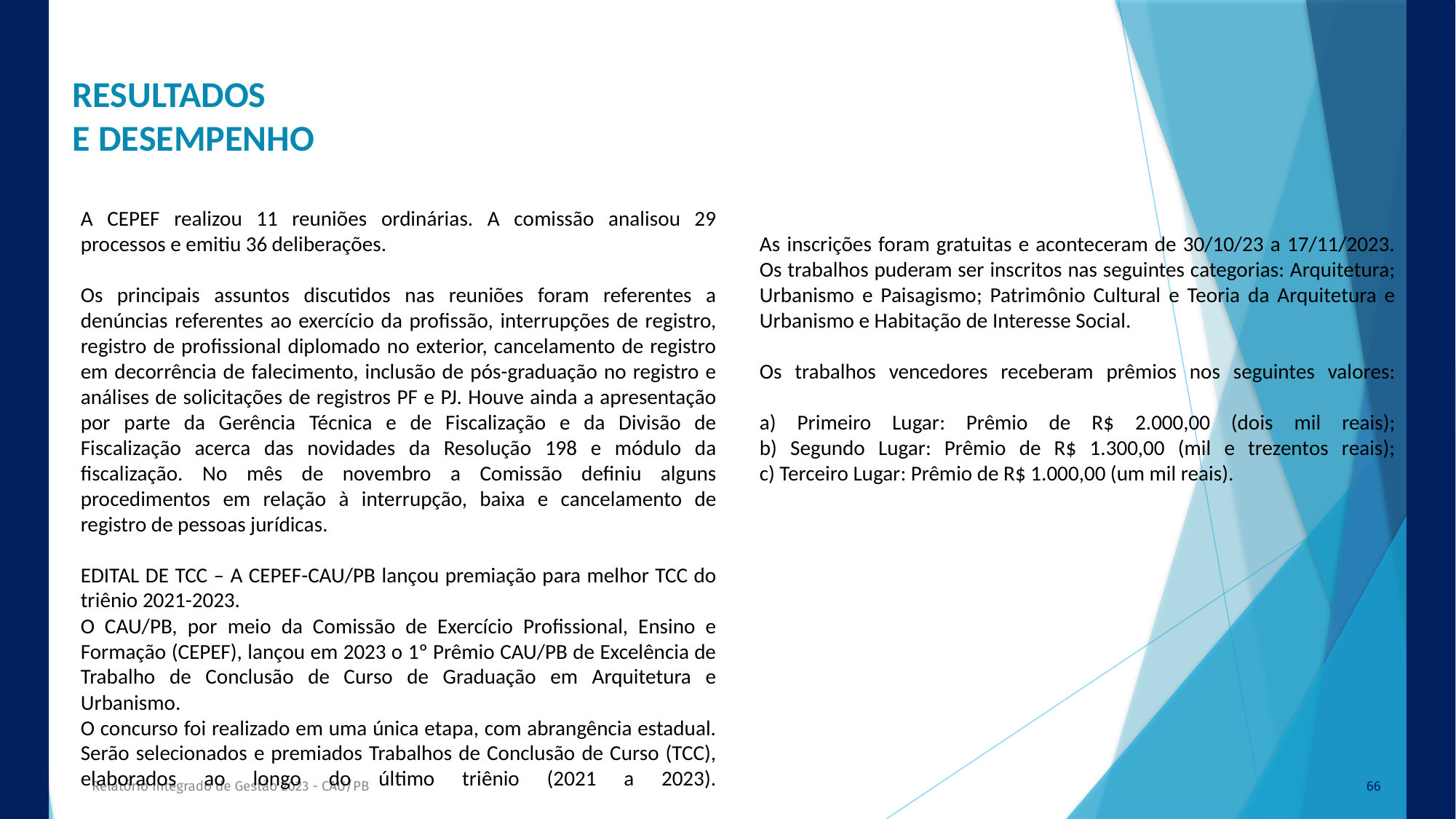

RESULTADOS
E DESEMPENHO

A CEPEF realizou 11 reuniões ordinárias. A comissão analisou 29 processos e emitiu 36 deliberações.

Os principais assuntos discutidos nas reuniões foram referentes a denúncias referentes ao exercício da profissão, interrupções de registro, registro de profissional diplomado no exterior, cancelamento de registro em decorrência de falecimento, inclusão de pós-graduação no registro e análises de solicitações de registros PF e PJ. Houve ainda a apresentação por parte da Gerência Técnica e de Fiscalização e da Divisão de Fiscalização acerca das novidades da Resolução 198 e módulo da fiscalização. No mês de novembro a Comissão definiu alguns procedimentos em relação à interrupção, baixa e cancelamento de registro de pessoas jurídicas.

EDITAL DE TCC – A CEPEF-CAU/PB lançou premiação para melhor TCC do triênio 2021-2023.
O CAU/PB, por meio da Comissão de Exercício Profissional, Ensino e Formação (CEPEF), lançou em 2023 o 1º Prêmio CAU/PB de Excelência de Trabalho de Conclusão de Curso de Graduação em Arquitetura e Urbanismo.
O concurso foi realizado em uma única etapa, com abrangência estadual. Serão selecionados e premiados Trabalhos de Conclusão de Curso (TCC), elaborados ao longo do último triênio (2021 a 2023).
As inscrições foram gratuitas e aconteceram de 30/10/23 a 17/11/2023. Os trabalhos puderam ser inscritos nas seguintes categorias: Arquitetura; Urbanismo e Paisagismo; Patrimônio Cultural e Teoria da Arquitetura e Urbanismo e Habitação de Interesse Social.
Os trabalhos vencedores receberam prêmios nos seguintes valores:
a) Primeiro Lugar: Prêmio de R$ 2.000,00 (dois mil reais);
b) Segundo Lugar: Prêmio de R$ 1.300,00 (mil e trezentos reais);
c) Terceiro Lugar: Prêmio de R$ 1.000,00 (um mil reais).

Relatório Integrado de Gestão 2023 - CAU/PB
66